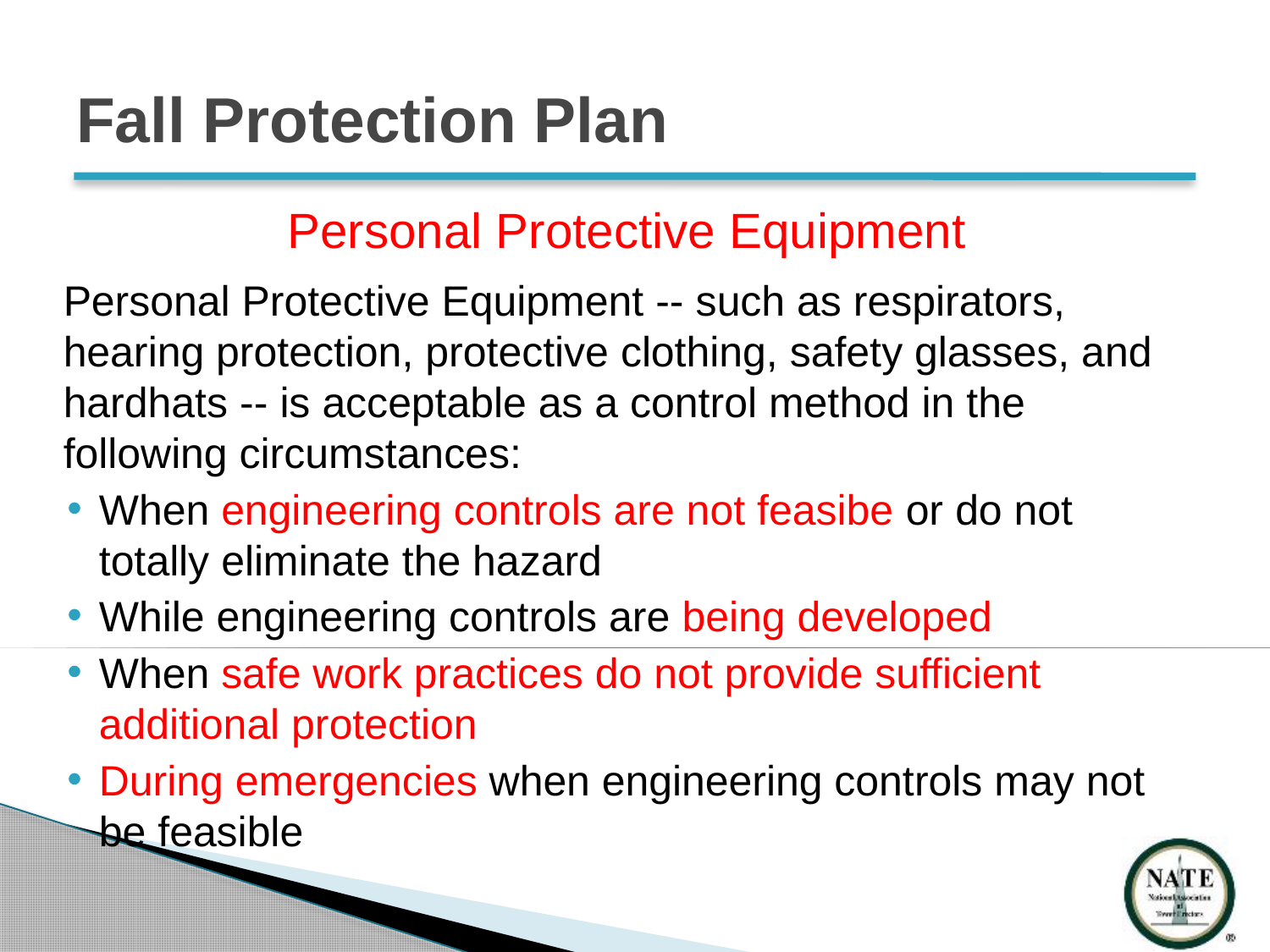

# Fall Protection Plan
	Personal Protective Equipment

	Personal Protective Equipment -- such as respirators, hearing protection, protective clothing, safety glasses, and hardhats -- is acceptable as a control method in the following circumstances:
When engineering controls are not feasibe or do not totally eliminate the hazard
While engineering controls are being developed
When safe work practices do not provide sufficient additional protection
During emergencies when engineering controls may not be feasible